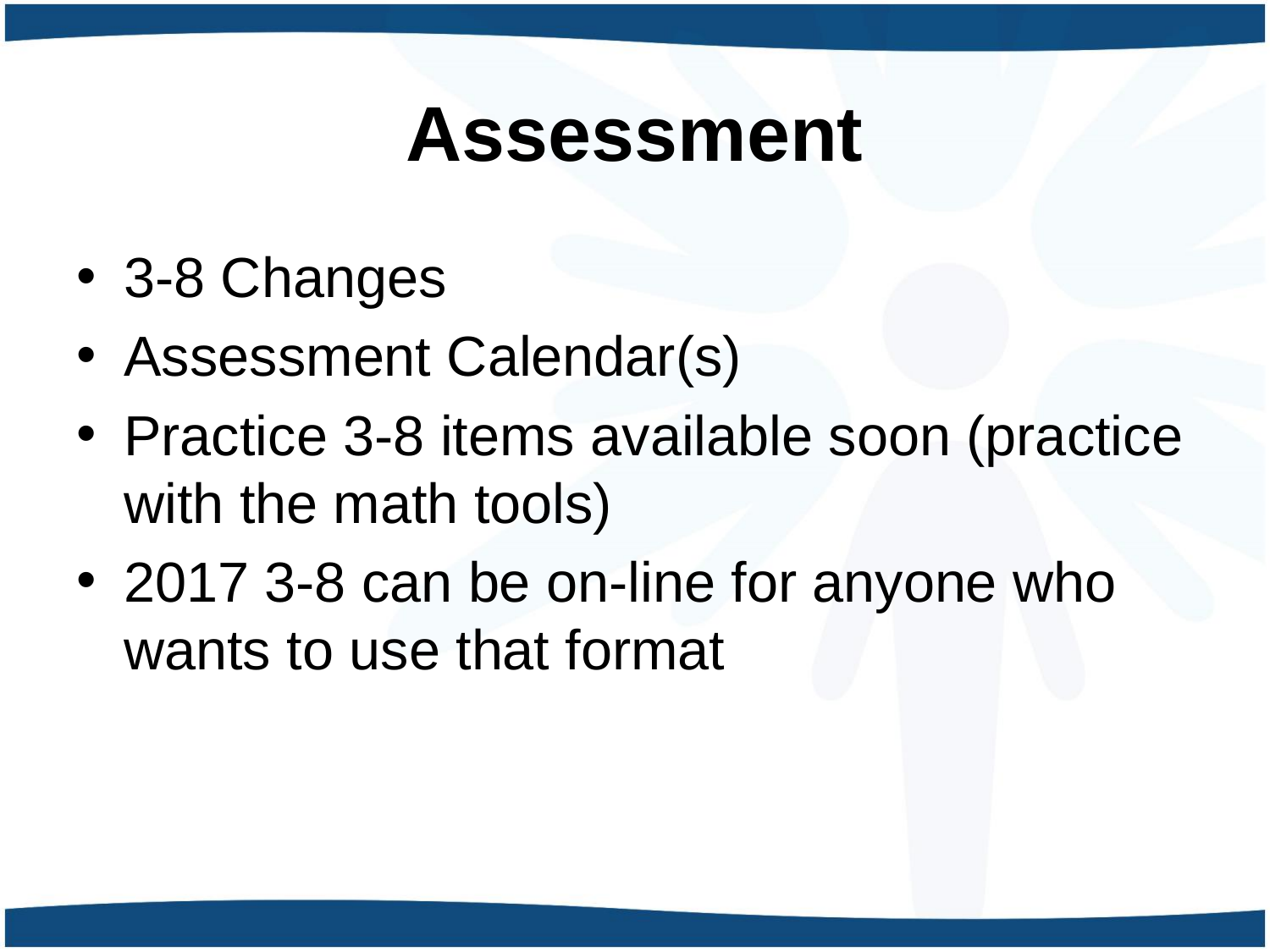

# Assessment
3-8 Changes
Assessment Calendar(s)
Practice 3-8 items available soon (practice with the math tools)
2017 3-8 can be on-line for anyone who wants to use that format